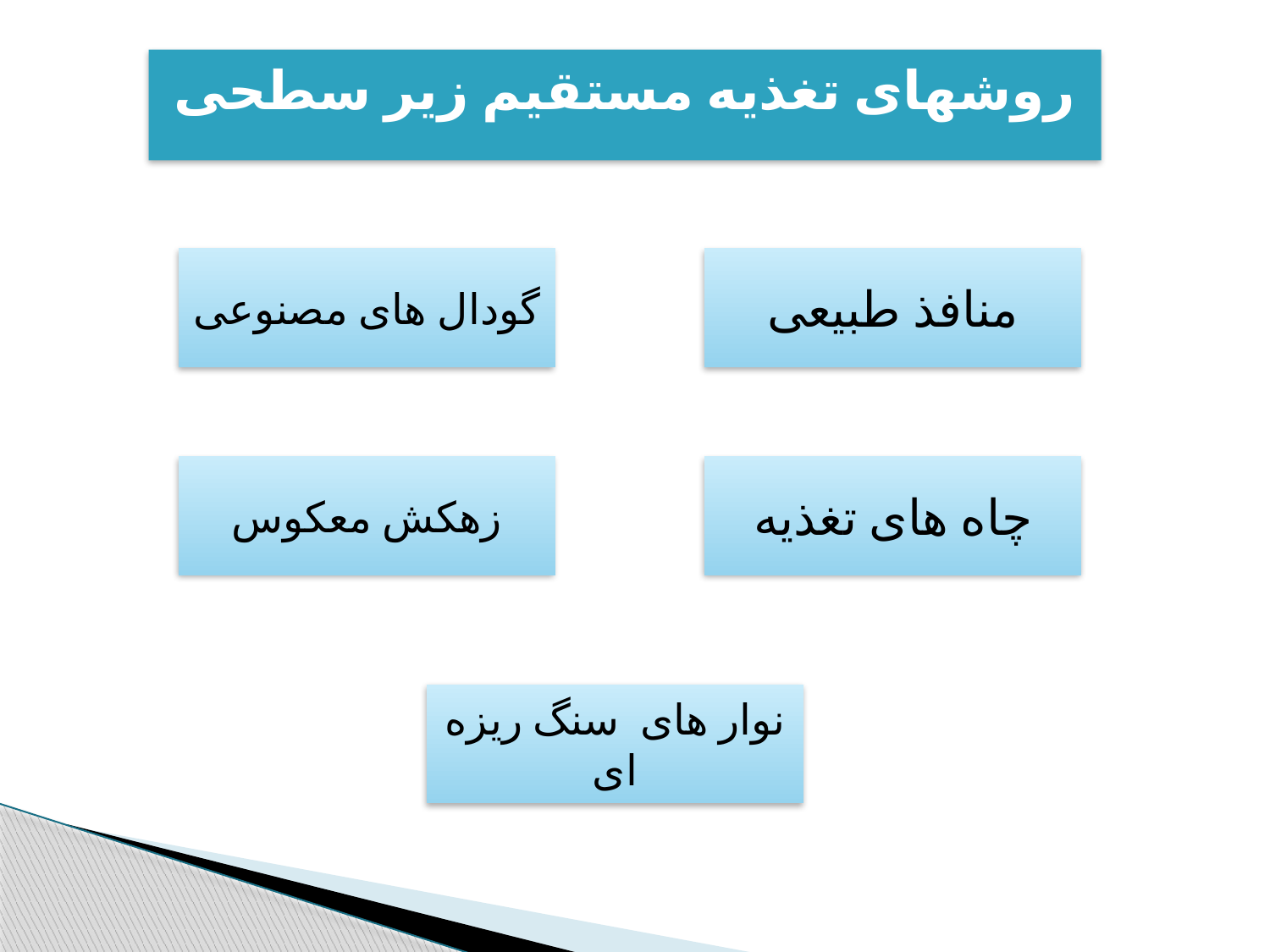

# روشهای تغذیه مستقيم زير سطحی
گودال های مصنوعی
منافذ طبیعی
زهکش معکوس
چاه های تغذیه
نوار های  سنگ ریزه ای